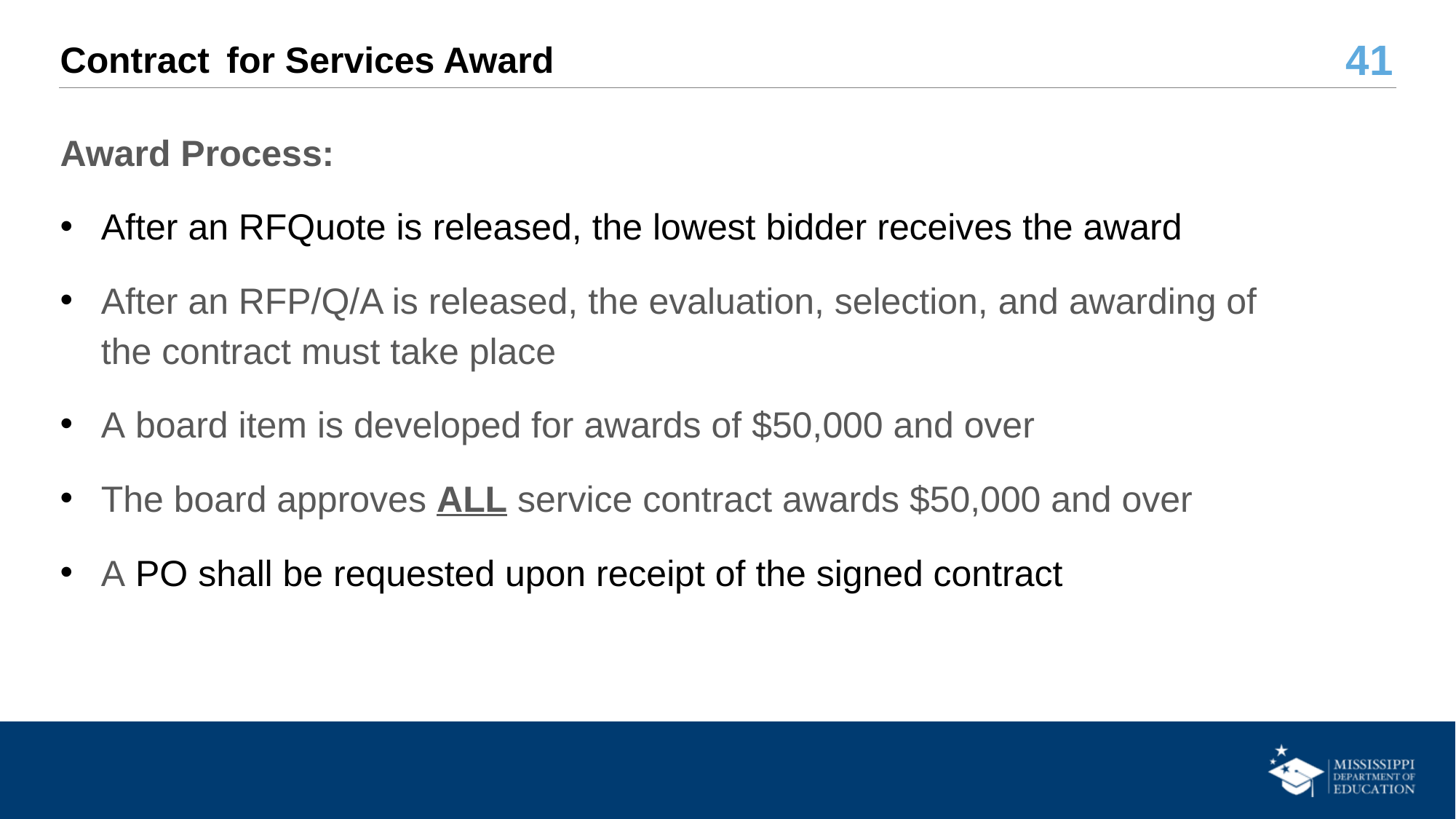

# Contract for Services Award
Award Process:
After an RFQuote is released, the lowest bidder receives the award
After an RFP/Q/A is released, the evaluation, selection, and awarding of the contract must take place
A board item is developed for awards of $50,000 and over
The board approves ALL service contract awards $50,000 and over
A PO shall be requested upon receipt of the signed contract